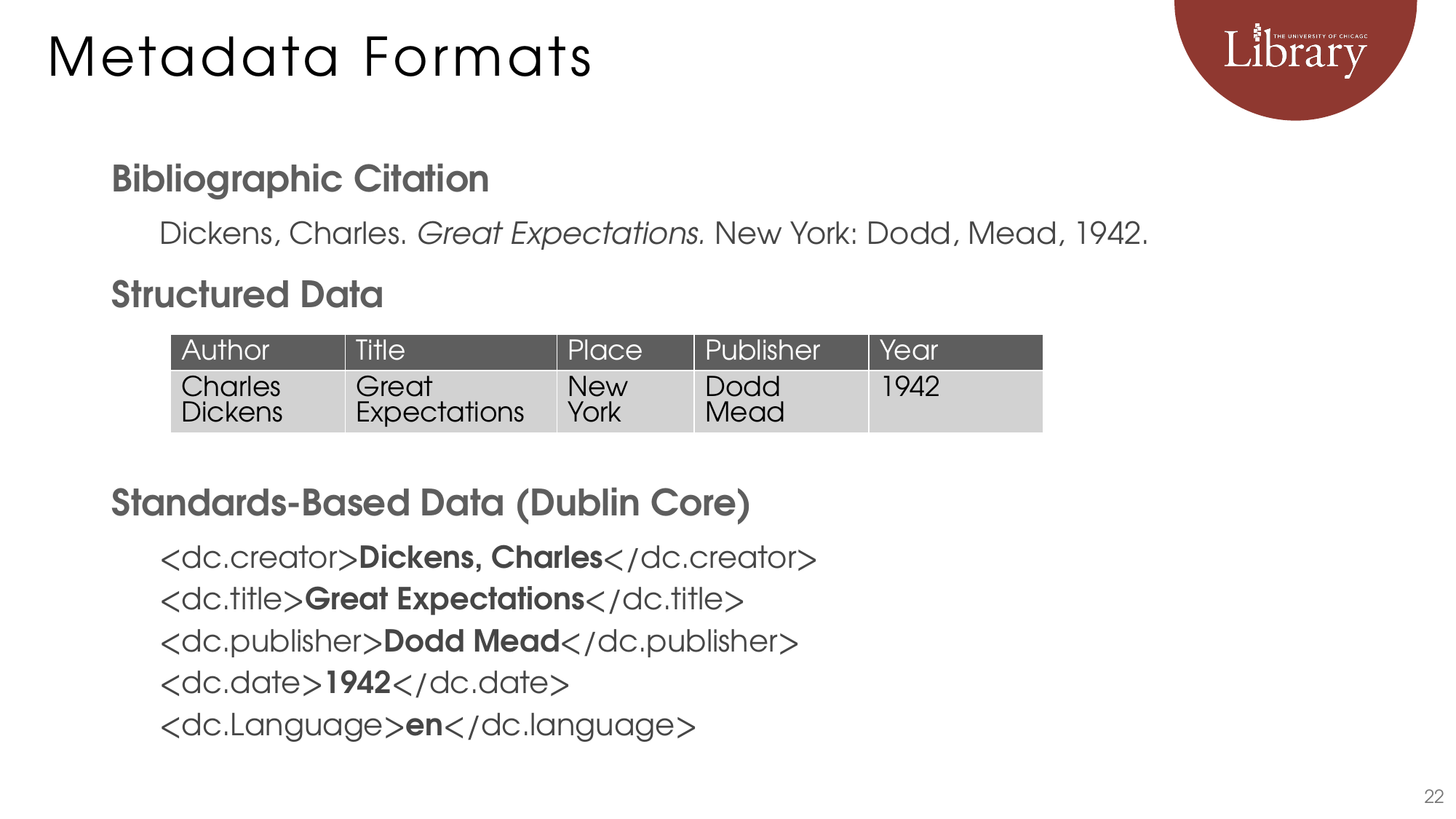

# Metadata Formats
Bibliographic Citation
Dickens, Charles. Great Expectations. New York: Dodd, Mead, 1942.
Structured Data

Standards-Based Data (Dublin Core)
<dc.creator>Dickens, Charles</dc.creator>
<dc.title>Great Expectations</dc.title>
<dc.publisher>Dodd Mead</dc.publisher>
<dc.date>1942</dc.date>
<dc.Language>en</dc.language>

| Author | Title | Place | Publisher | Year |
| --- | --- | --- | --- | --- |
| Charles Dickens | Great Expectations | New York | Dodd Mead | 1942 |
22